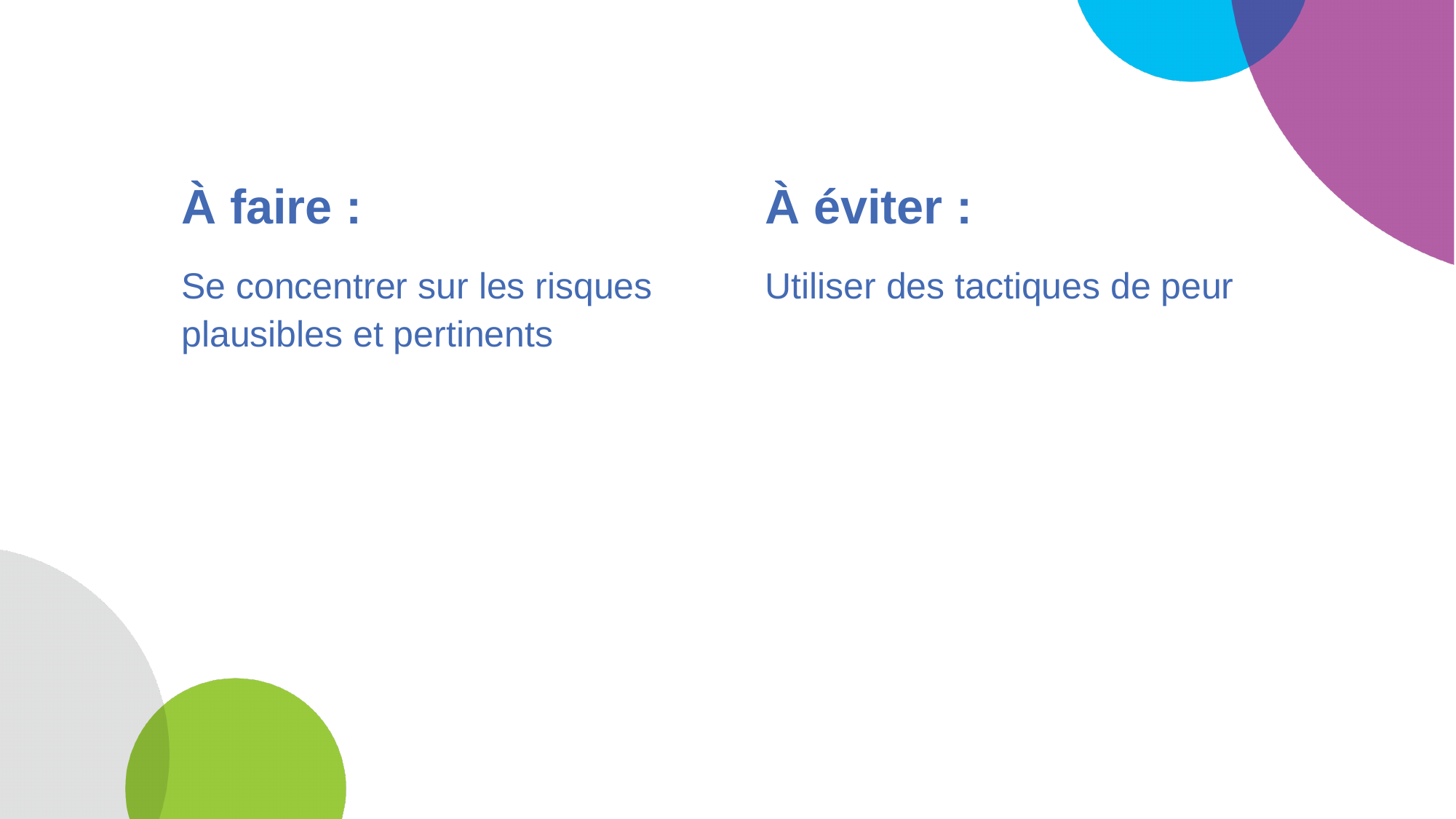

# Bonnes pratiques 3
À faire :
Se concentrer sur les risques plausibles et pertinents
À éviter :
Utiliser des tactiques de peur